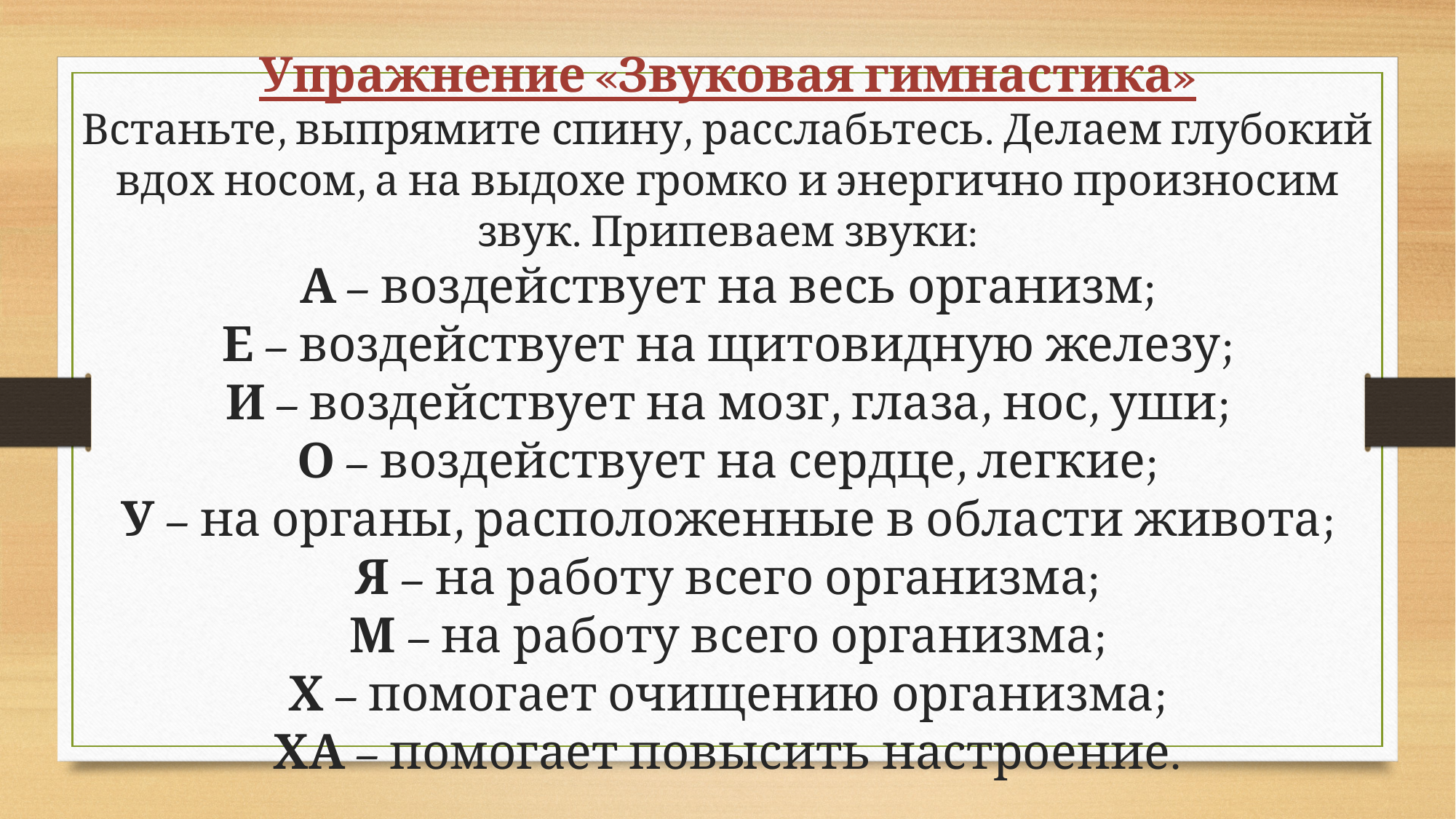

Упражнение «Звуковая гимнастика»
Встаньте, выпрямите спину, расслабьтесь. Делаем глубокий вдох носом, а на выдохе громко и энергично произносим звук. Припеваем звуки:
А – воздействует на весь организм;
Е – воздействует на щитовидную железу;
И – воздействует на мозг, глаза, нос, уши;
О – воздействует на сердце, легкие;
У – на органы, расположенные в области живота;
Я – на работу всего организма;
М – на работу всего организма;
Х – помогает очищению организма;
ХА – помогает повысить настроение.